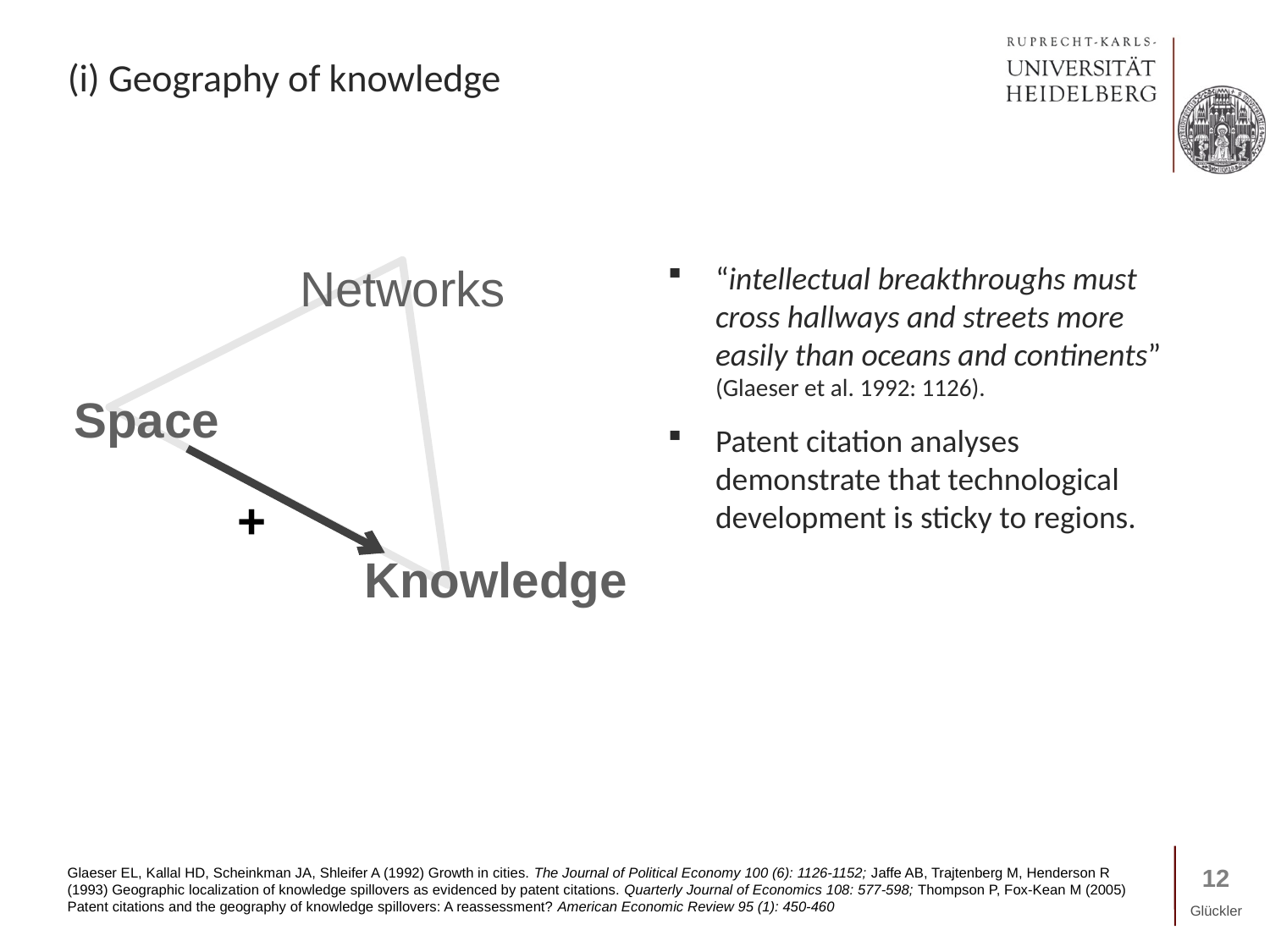

# (i) Geography of knowledge

Networks
Space
Knowledge
“intellectual breakthroughs must cross hallways and streets more easily than oceans and continents” (Glaeser et al. 1992: 1126).
Patent citation analyses demonstrate that technological development is sticky to regions.
+
12
Glaeser EL, Kallal HD, Scheinkman JA, Shleifer A (1992) Growth in cities. The Journal of Political Economy 100 (6): 1126-1152; Jaffe AB, Trajtenberg M, Henderson R (1993) Geographic localization of knowledge spillovers as evidenced by patent citations. Quarterly Journal of Economics 108: 577-598; Thompson P, Fox-Kean M (2005) Patent citations and the geography of knowledge spillovers: A reassessment? American Economic Review 95 (1): 450-460